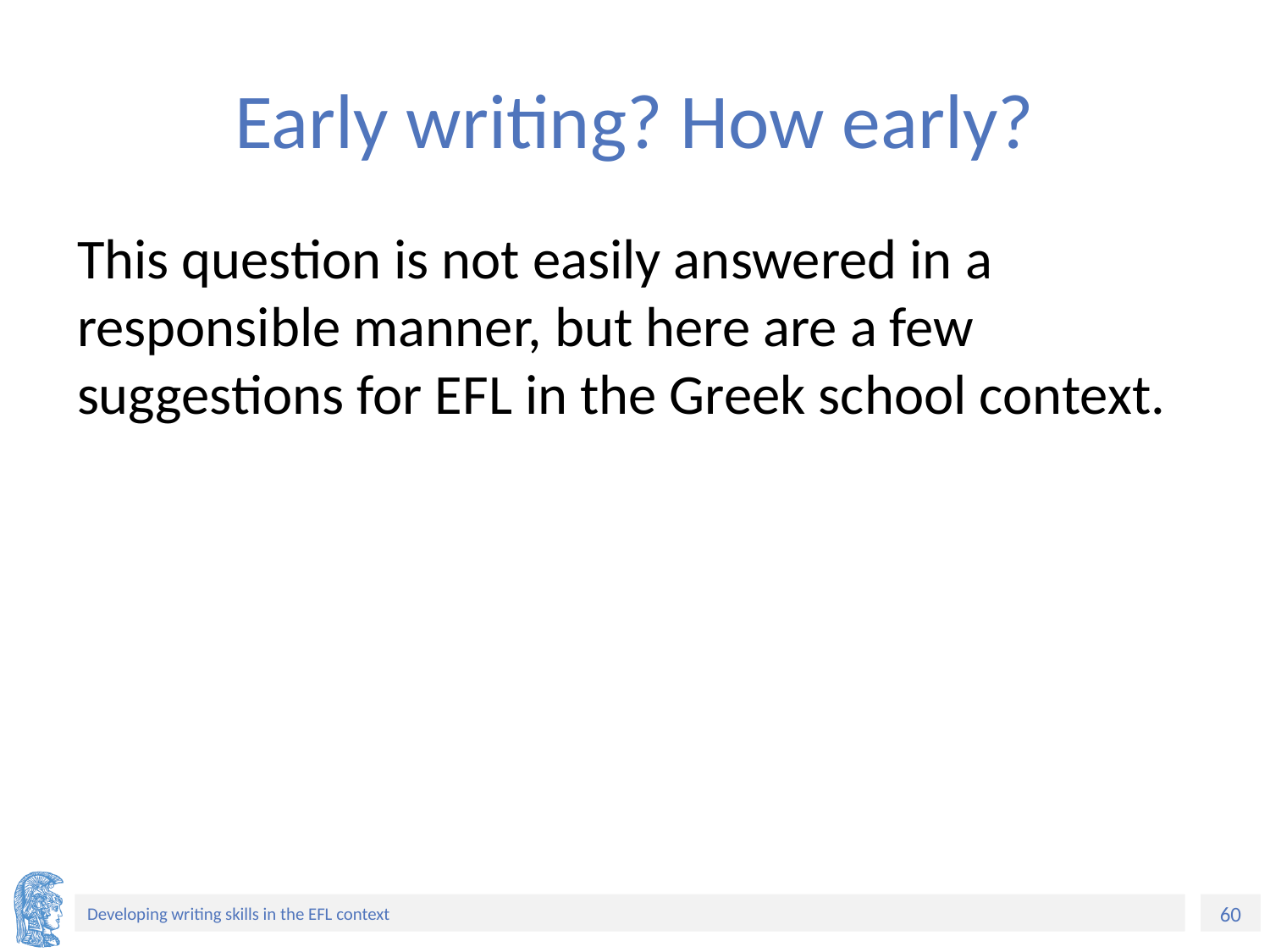

# Early writing? How early?
This question is not easily answered in a responsible manner, but here are a few suggestions for EFL in the Greek school context.